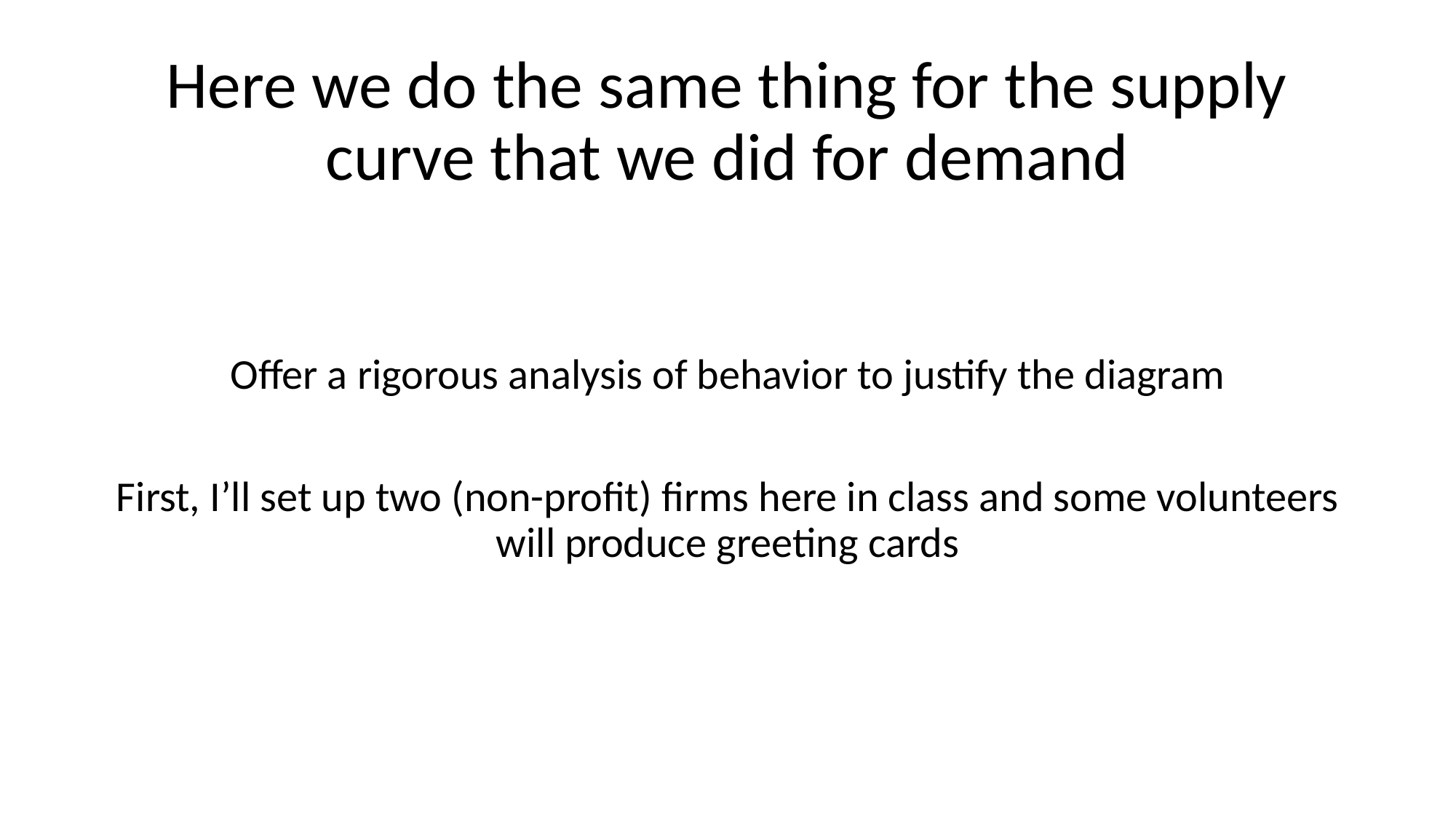

# Here we do the same thing for the supply curve that we did for demand
Offer a rigorous analysis of behavior to justify the diagram

First, I’ll set up two (non-profit) firms here in class and some volunteers will produce greeting cards